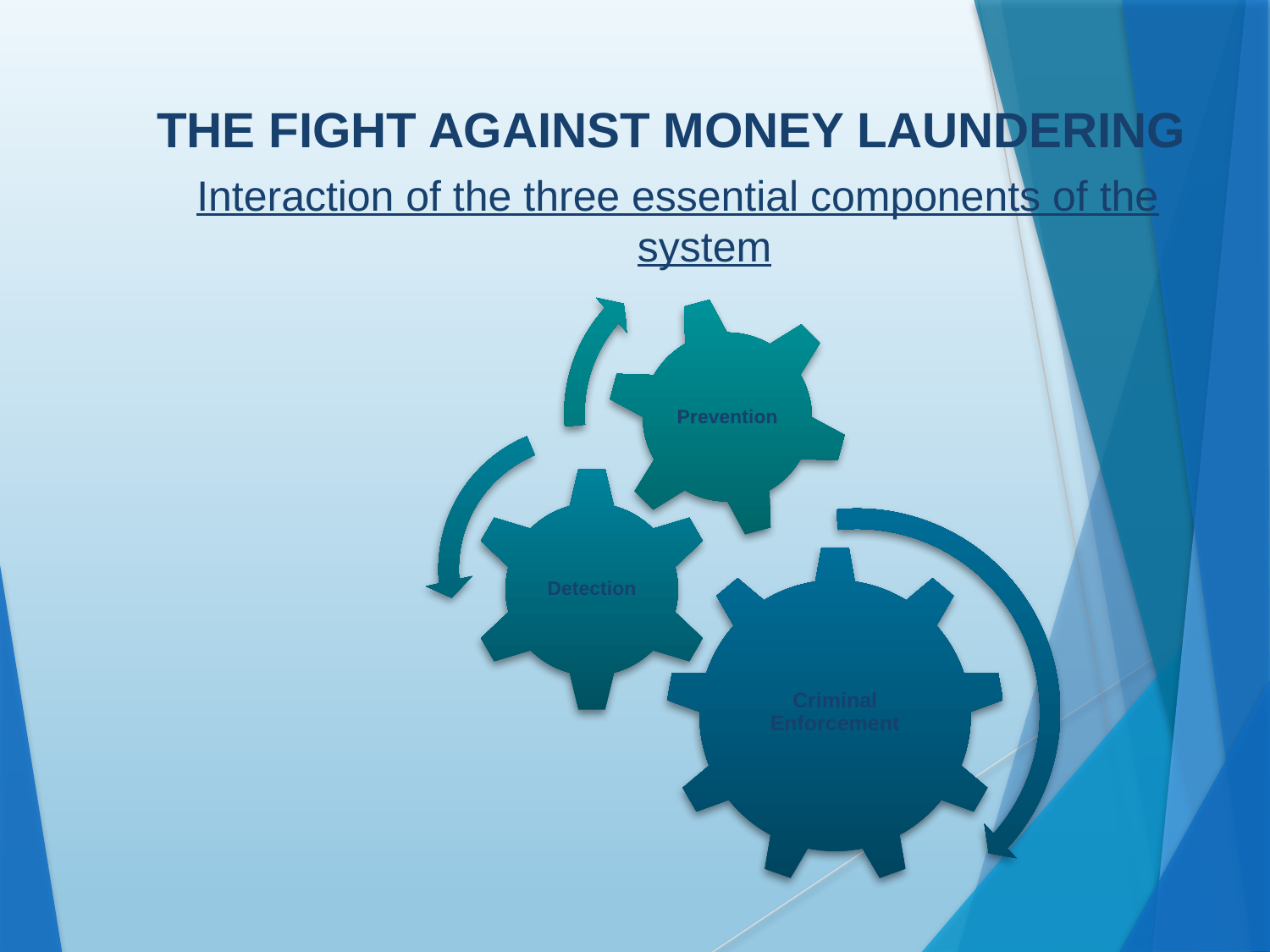

THE FIGHT AGAINST MONEY LAUNDERING
Interaction of the three essential components of the system

Criminal Enforcement
Detection
Prevention